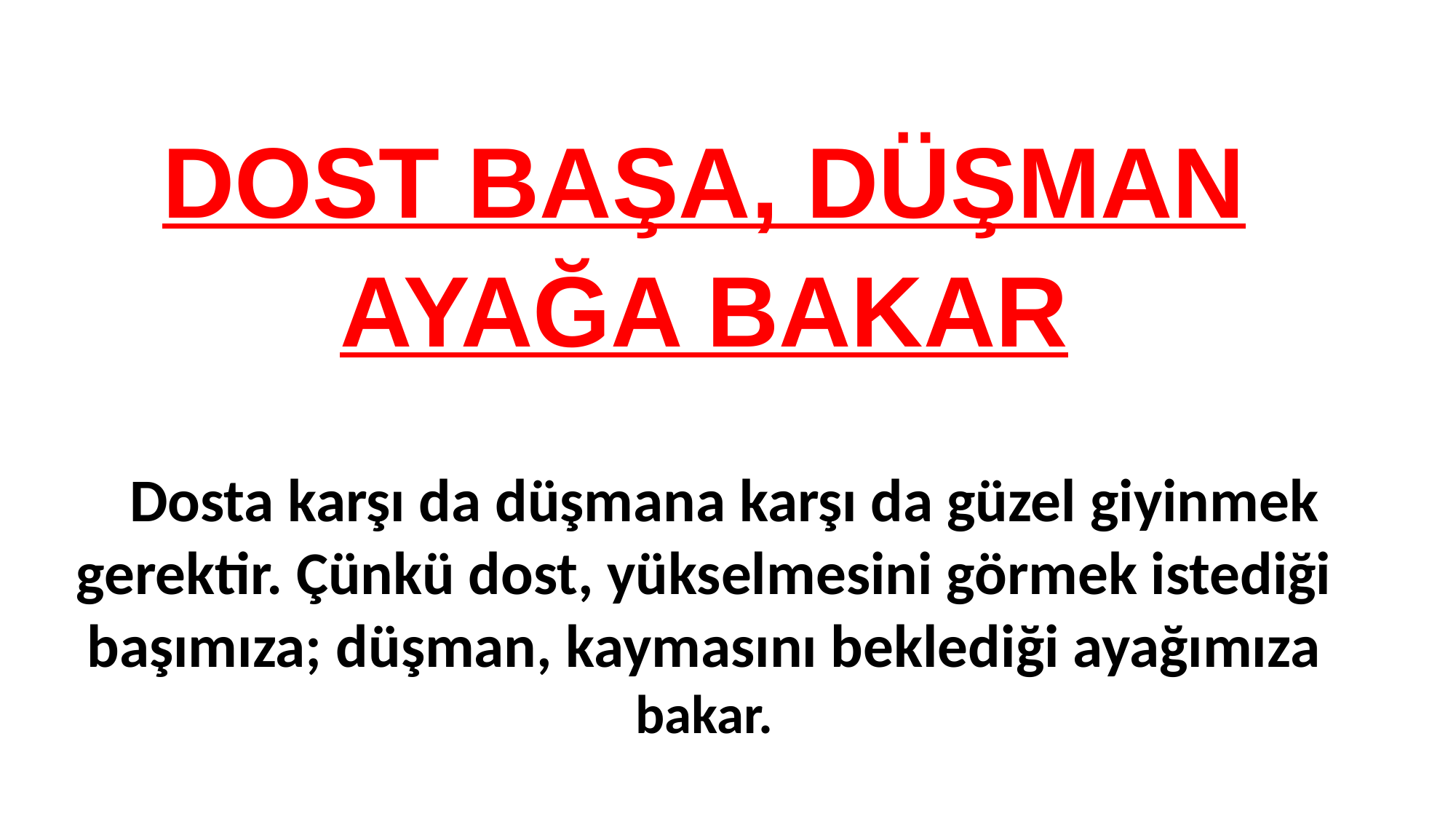

DOST BAŞA, DÜŞMAN AYAĞA BAKAR

   Dosta karşı da düşmana karşı da güzel giyinmek gerektir. Çünkü dost, yükselmesini görmek istediği başımıza; düşman, kaymasını beklediği ayağımıza bakar.